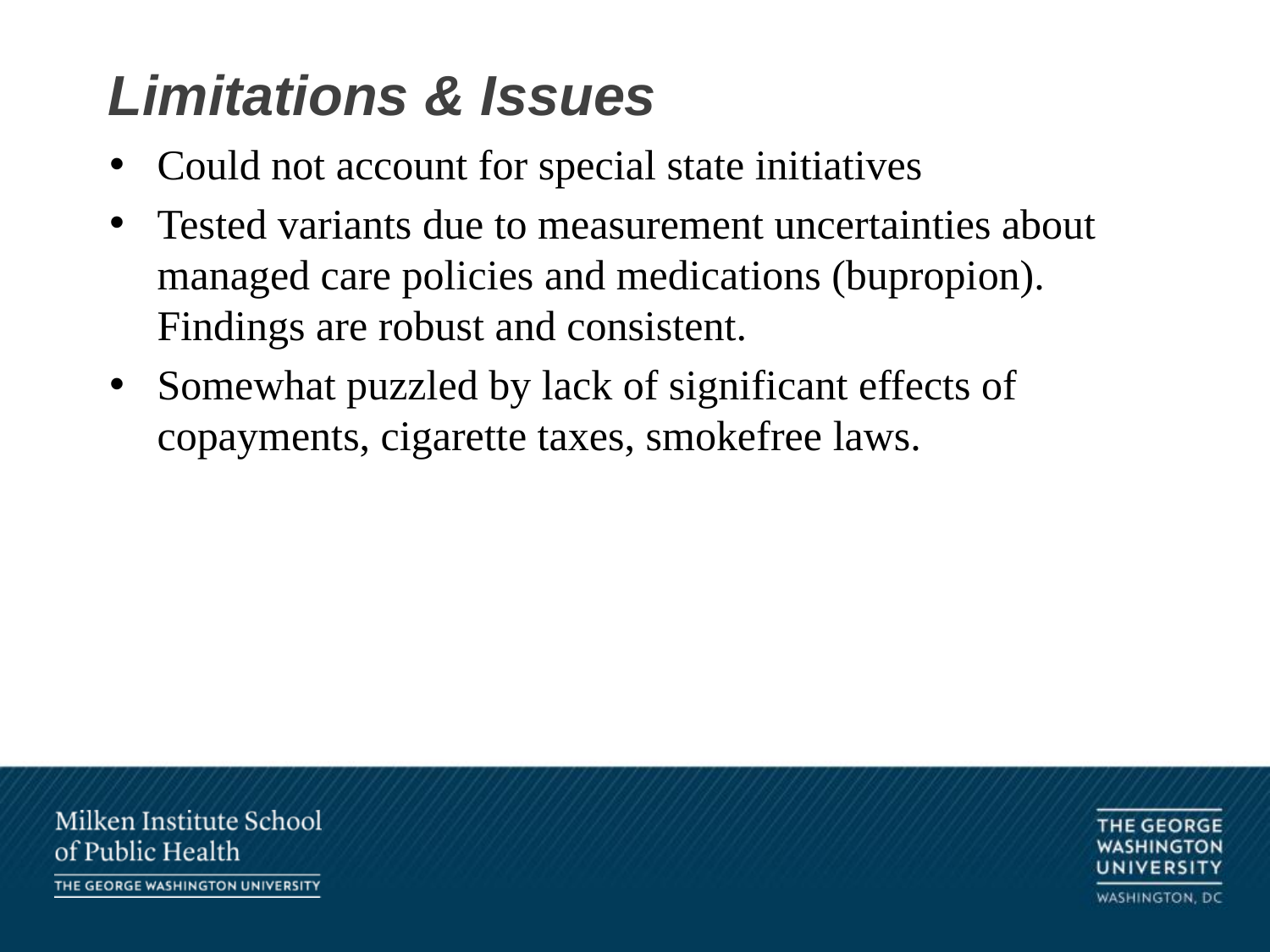

# Limitations & Issues
Could not account for special state initiatives
Tested variants due to measurement uncertainties about managed care policies and medications (bupropion).  Findings are robust and consistent.
Somewhat puzzled by lack of significant effects of copayments, cigarette taxes, smokefree laws.